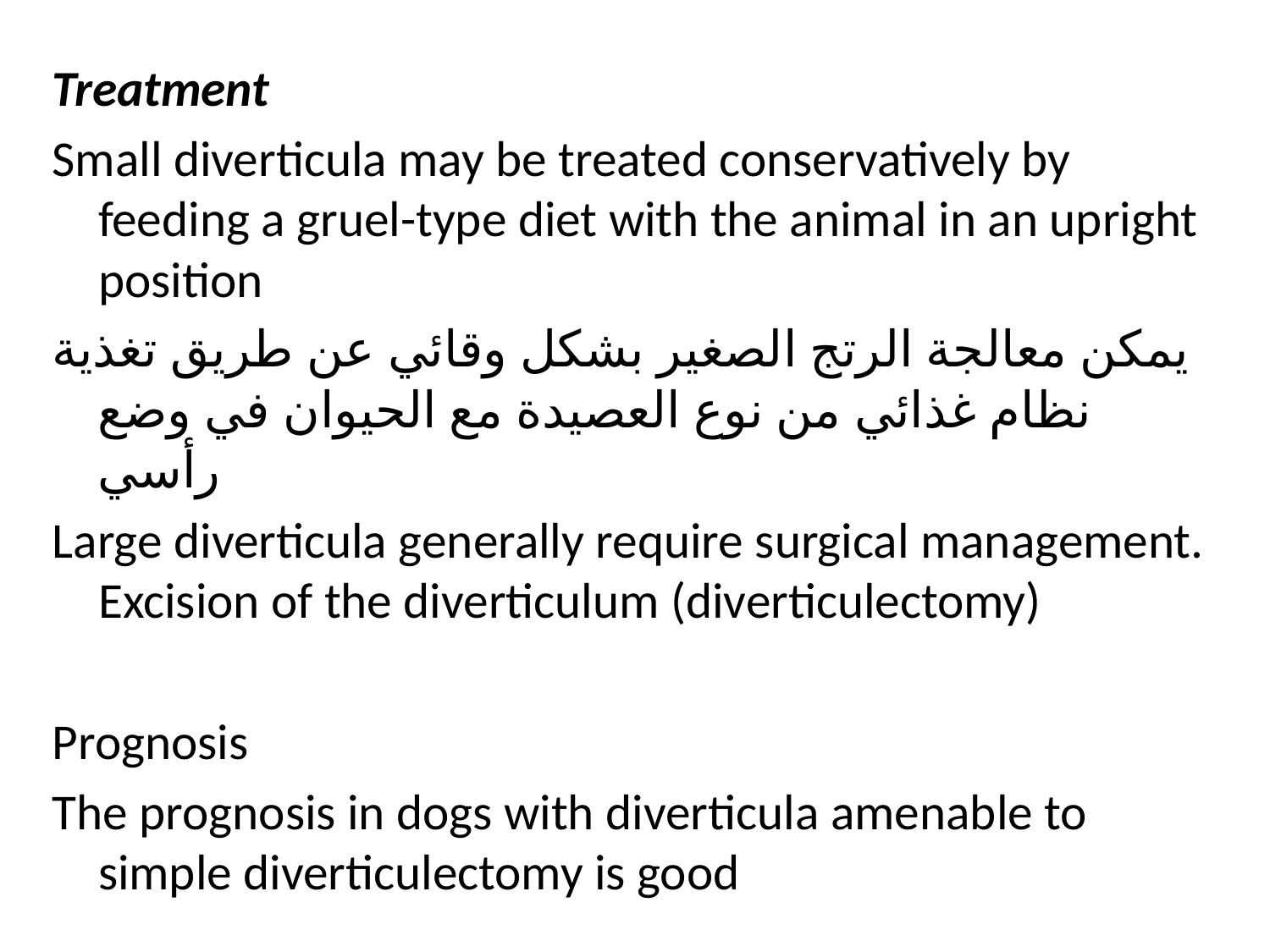

Treatment
Small diverticula may be treated conservatively by feeding a gruel-type diet with the animal in an upright position
يمكن معالجة الرتج الصغير بشكل وقائي عن طريق تغذية نظام غذائي من نوع العصيدة مع الحيوان في وضع رأسي
Large diverticula generally require surgical management. Excision of the diverticulum (diverticulectomy)

Prognosis
The prognosis in dogs with diverticula amenable to simple diverticulectomy is good